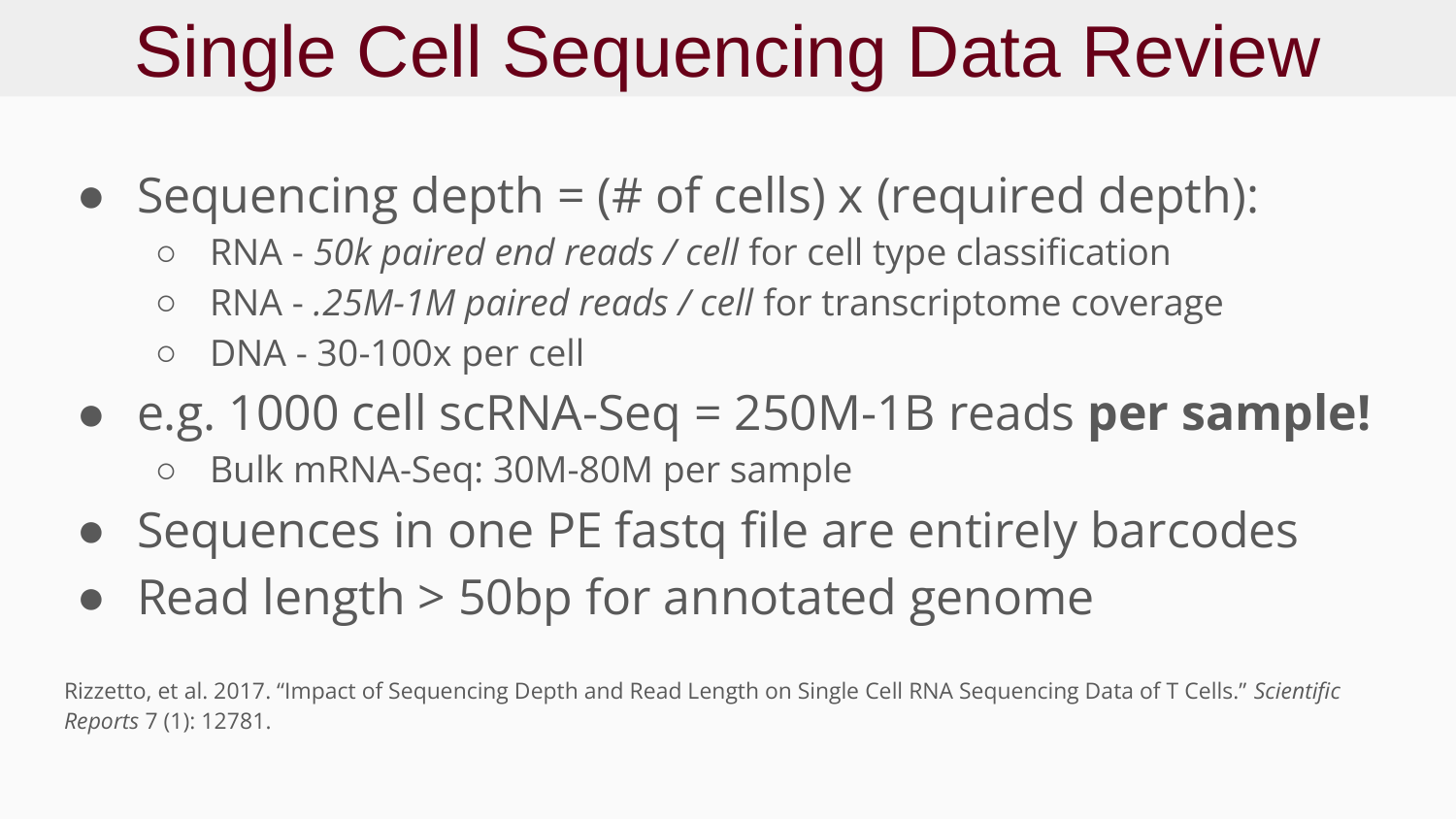

# Single Cell Sequencing Data Review
Sequencing depth = (# of cells) x (required depth):
RNA - 50k paired end reads / cell for cell type classification
RNA - .25M-1M paired reads / cell for transcriptome coverage
DNA - 30-100x per cell
e.g. 1000 cell scRNA-Seq = 250M-1B reads per sample!
Bulk mRNA-Seq: 30M-80M per sample
Sequences in one PE fastq file are entirely barcodes
Read length > 50bp for annotated genome
Rizzetto, et al. 2017. “Impact of Sequencing Depth and Read Length on Single Cell RNA Sequencing Data of T Cells.” Scientific Reports 7 (1): 12781.